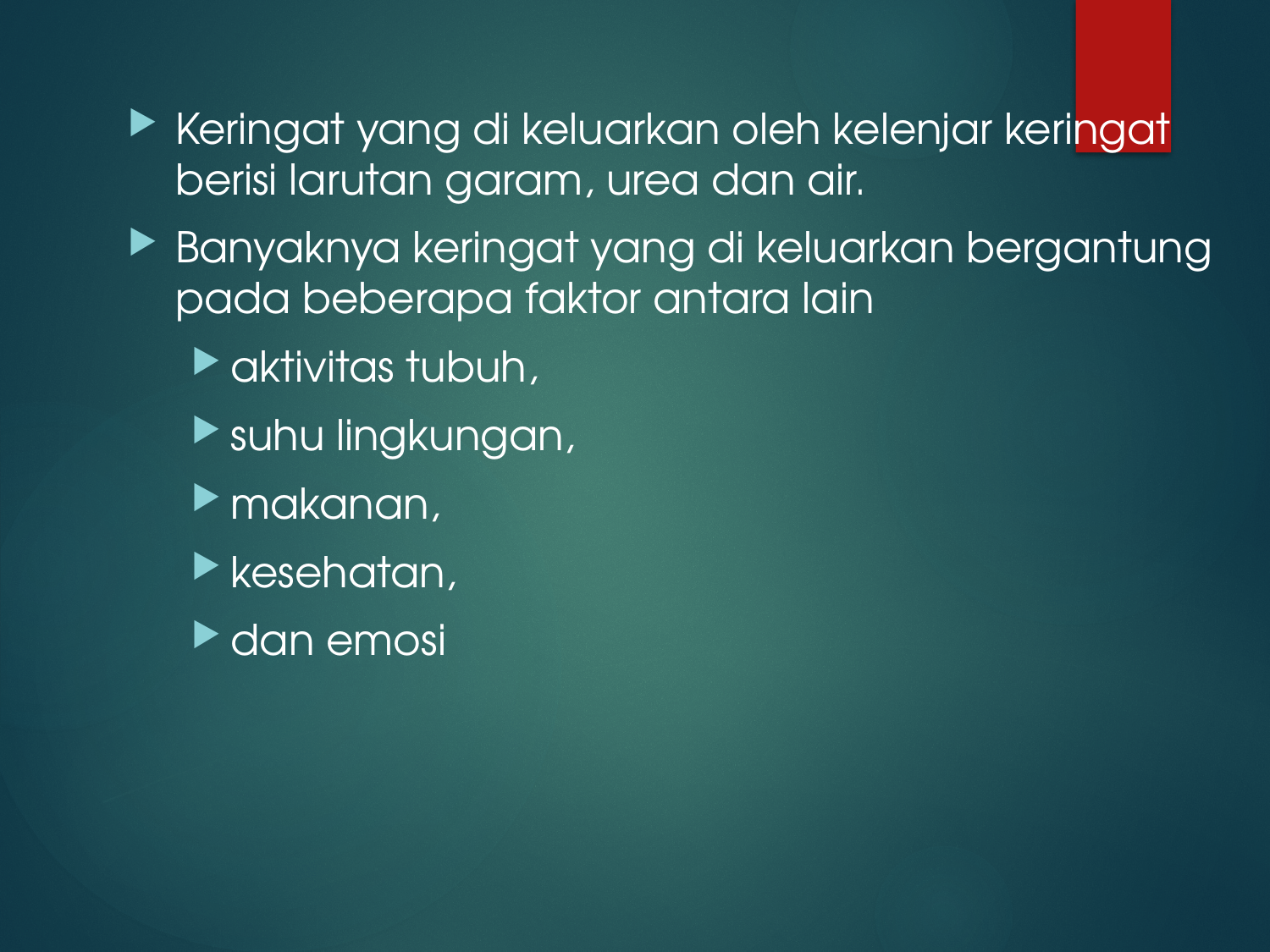

Keringat yang di keluarkan oleh kelenjar keringat berisi larutan garam, urea dan air.
Banyaknya keringat yang di keluarkan bergantung pada beberapa faktor antara lain
aktivitas tubuh,
suhu lingkungan,
makanan,
kesehatan,
dan emosi